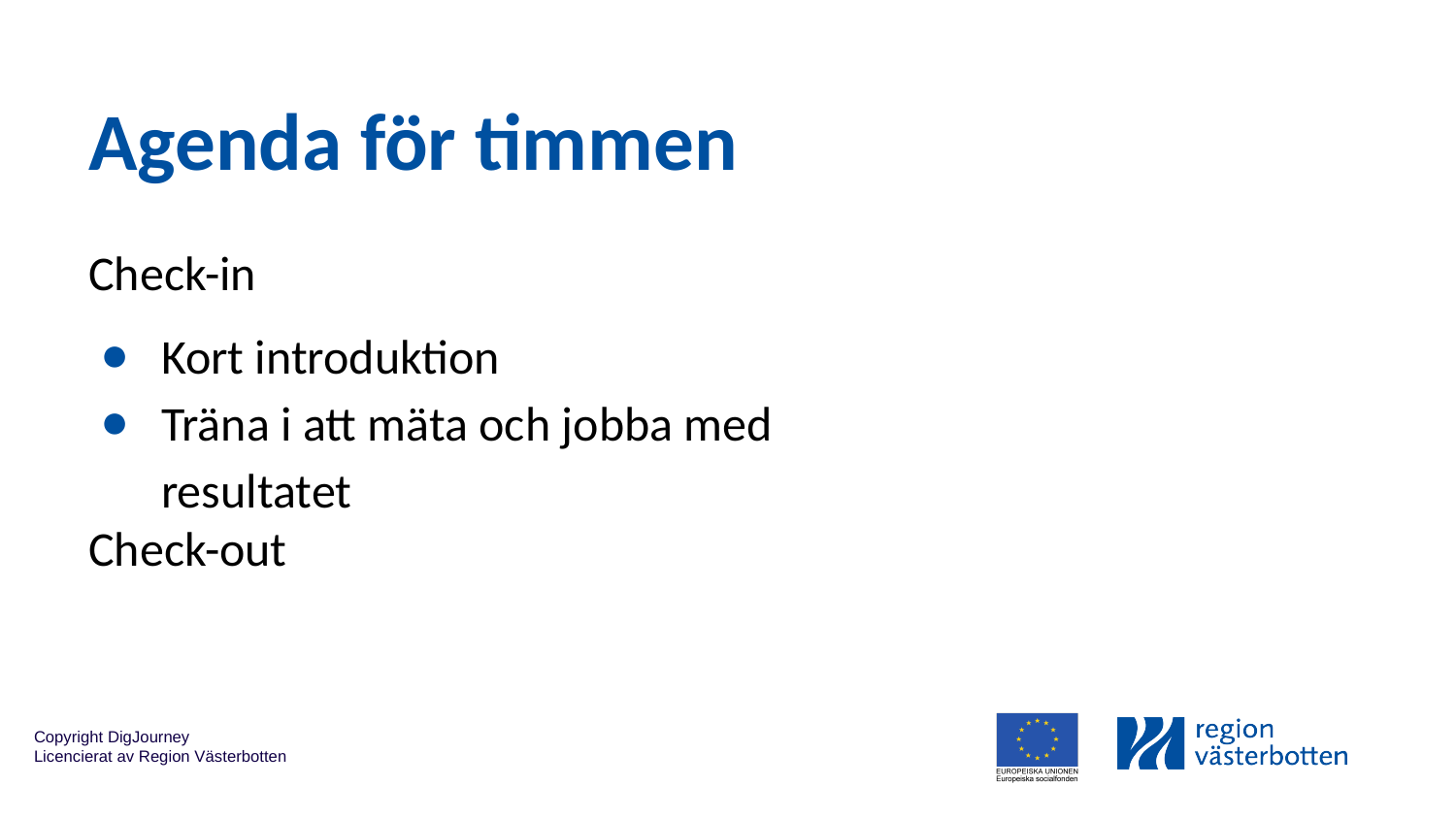

Agenda för timmen
Check-in
Kort introduktion
Träna i att mäta och jobba med resultatet
Check-out